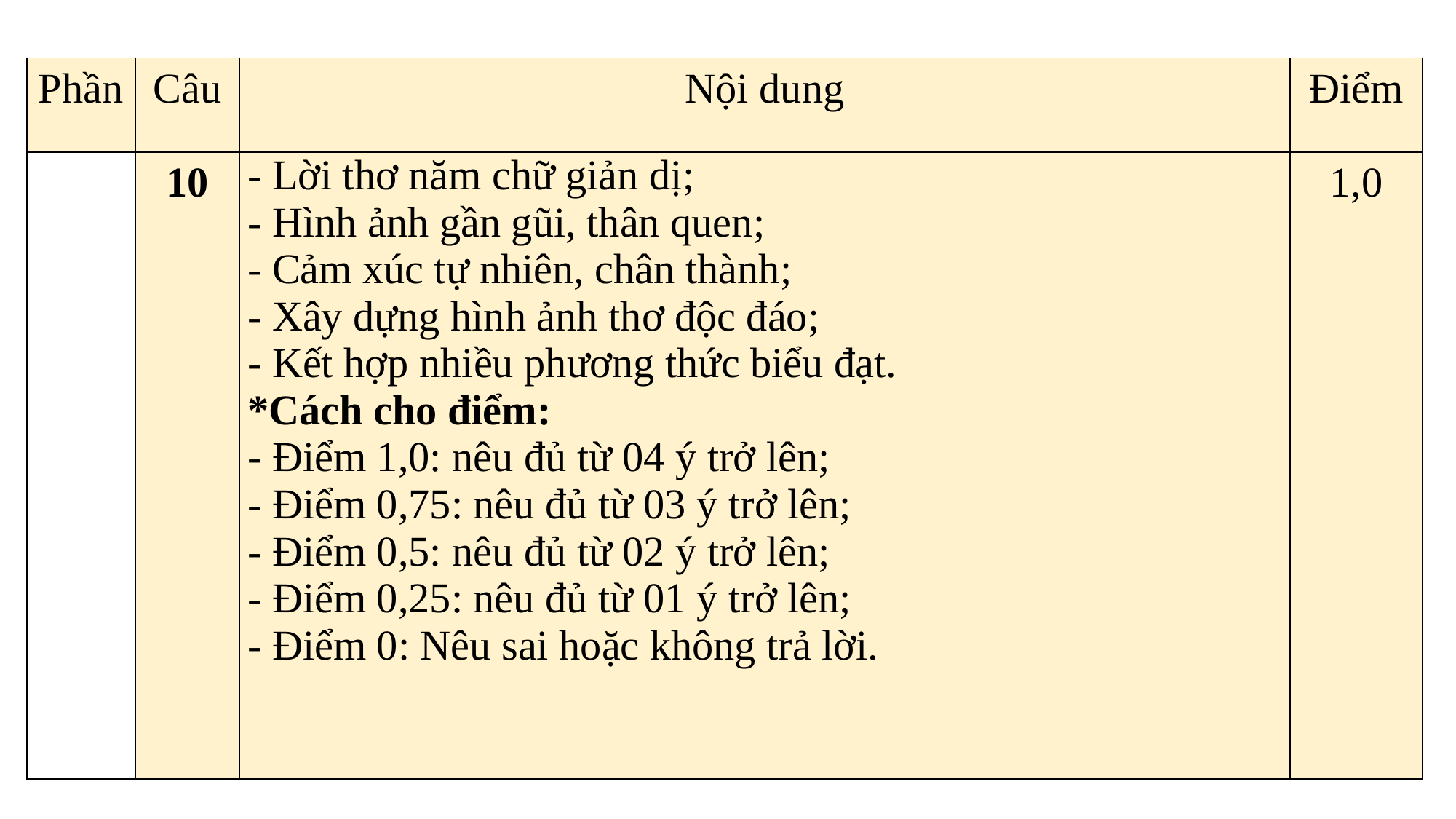

| Phần | Câu | Nội dung | Điểm |
| --- | --- | --- | --- |
|  | 10 | - Lời thơ năm chữ giản dị; - Hình ảnh gần gũi, thân quen; - Cảm xúc tự nhiên, chân thành; - Xây dựng hình ảnh thơ độc đáo; - Kết hợp nhiều phương thức biểu đạt. \*Cách cho điểm: - Điểm 1,0: nêu đủ từ 04 ý trở lên; - Điểm 0,75: nêu đủ từ 03 ý trở lên; - Điểm 0,5: nêu đủ từ 02 ý trở lên; - Điểm 0,25: nêu đủ từ 01 ý trở lên; - Điểm 0: Nêu sai hoặc không trả lời. | 1,0 |